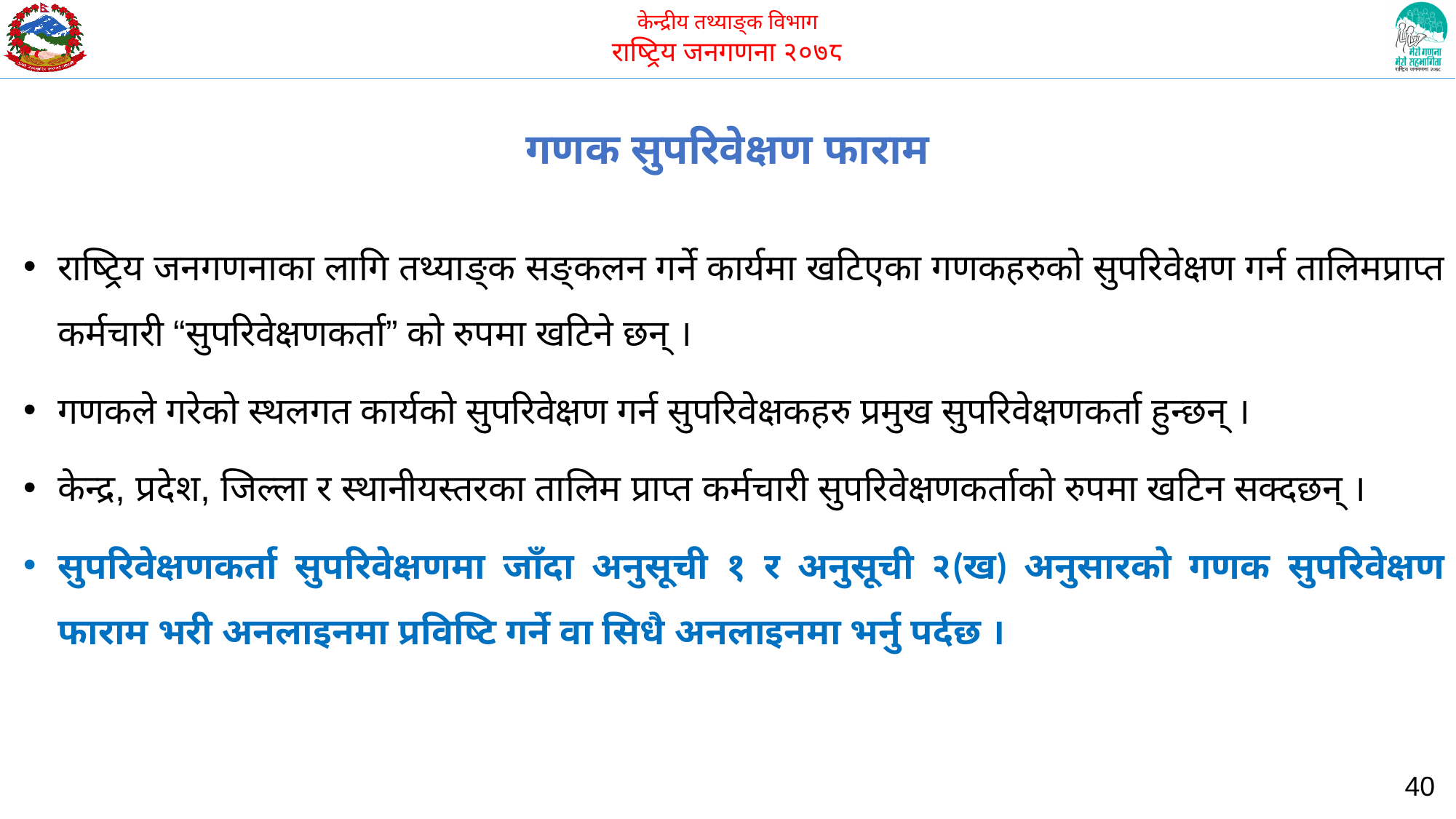

गणक सुपरिवेक्षण फाराम
राष्ट्रिय जनगणनाका लागि तथ्याङ्क सङ्कलन गर्ने कार्यमा खटिएका गणकहरुको सुपरिवेक्षण गर्न तालिमप्राप्त कर्मचारी “सुपरिवेक्षणकर्ता” को रुपमा खटिने छन् ।
गणकले गरेको स्थलगत कार्यको सुपरिवेक्षण गर्न सुपरिवेक्षकहरु प्रमुख सुपरिवेक्षणकर्ता हुन्छन् ।
केन्द्र, प्रदेश, जिल्ला र स्थानीयस्तरका तालिम प्राप्त कर्मचारी सुपरिवेक्षणकर्ताको रुपमा खटिन सक्दछन् ।
सुपरिवेक्षणकर्ता सुपरिवेक्षणमा जाँदा अनुसूची १ र अनुसूची २(ख) अनुसारको गणक सुपरिवेक्षण फाराम भरी अनलाइनमा प्रविष्टि गर्ने वा सिधै अनलाइनमा भर्नु पर्दछ ।
40